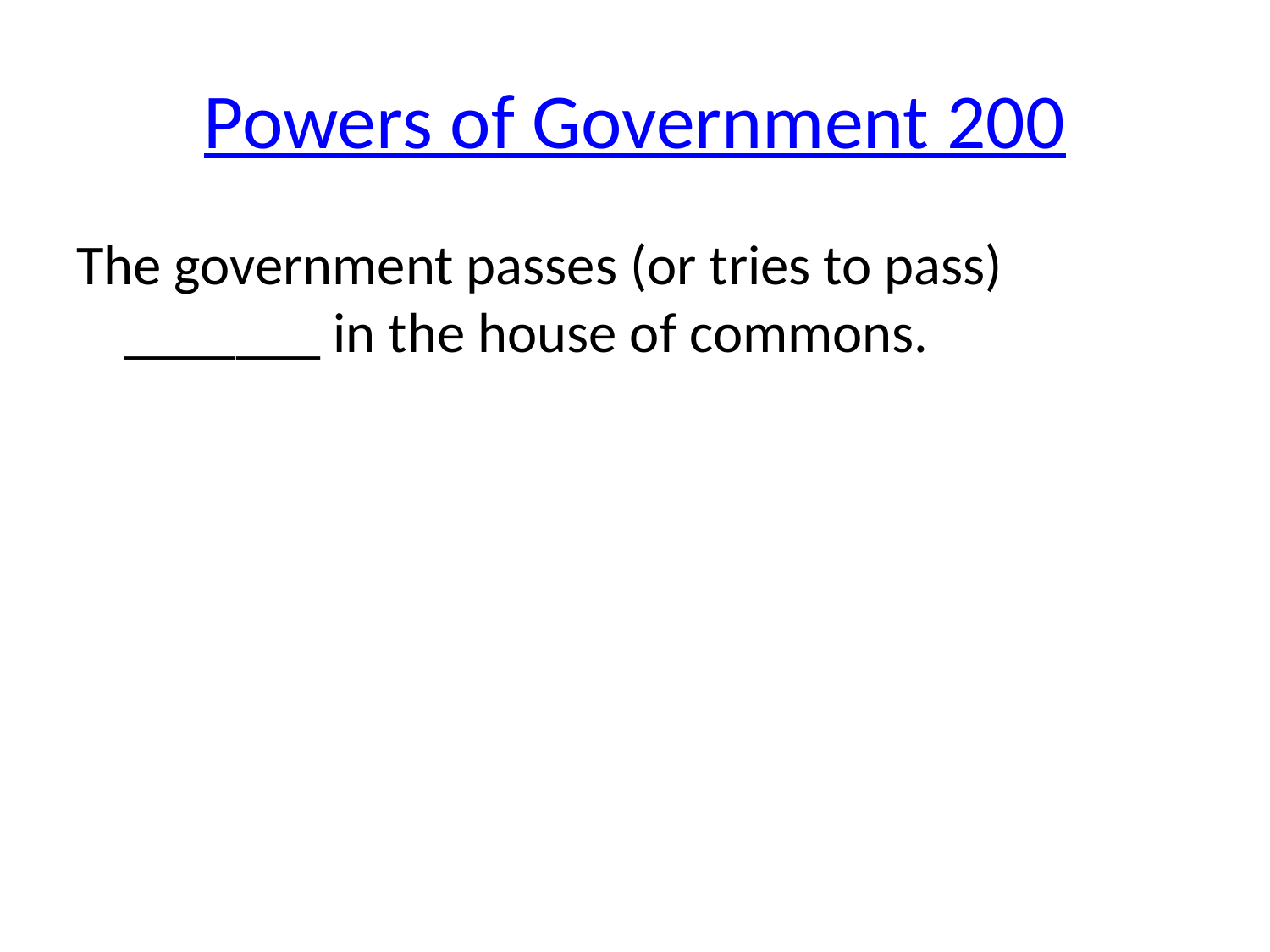

# Powers of Government 200
The government passes (or tries to pass) _______ in the house of commons.